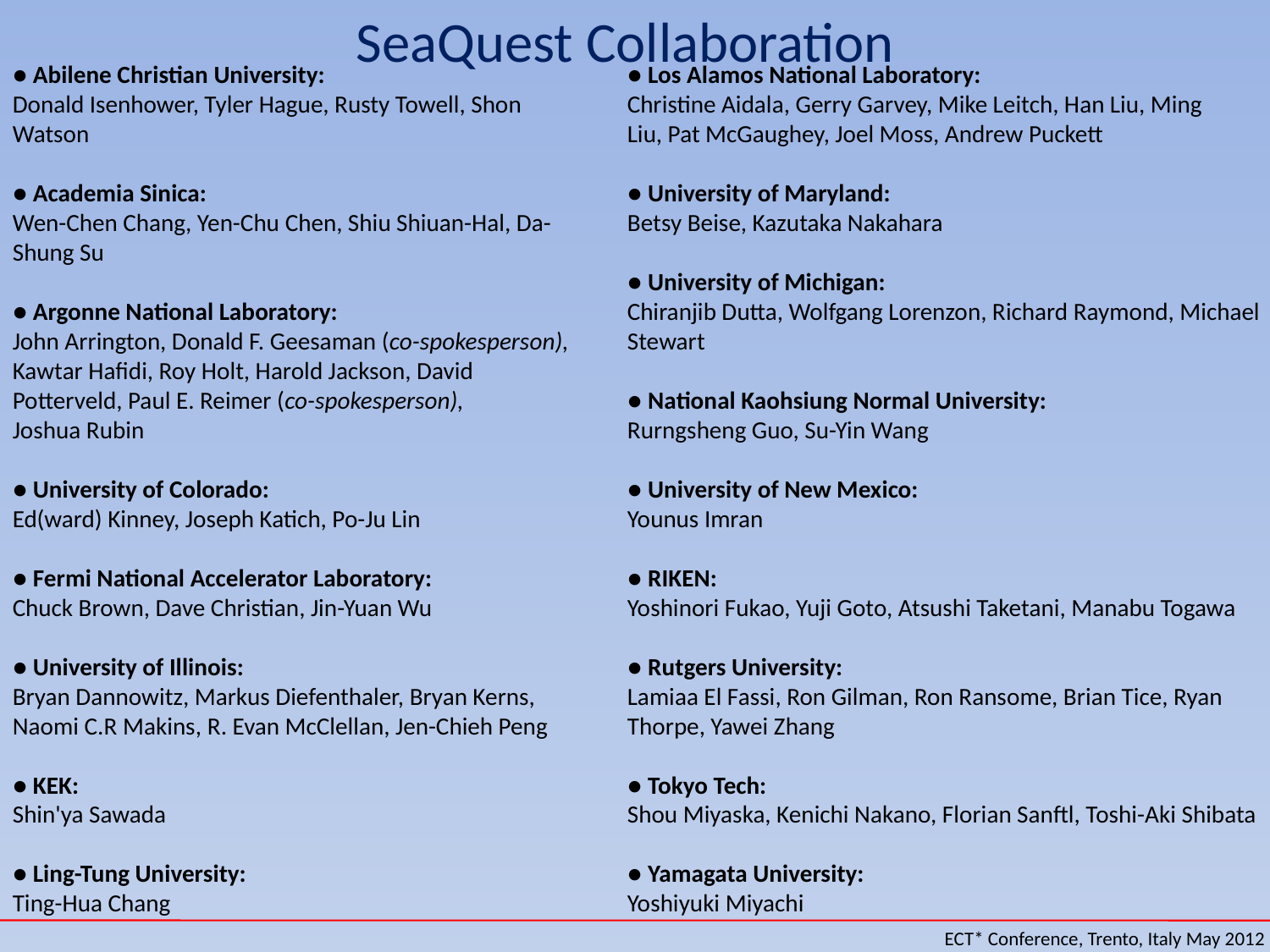

SeaQuest Collaboration
● Abilene Christian University:
Donald Isenhower, Tyler Hague, Rusty Towell, Shon
Watson
● Academia Sinica:
Wen-Chen Chang, Yen-Chu Chen, Shiu Shiuan-Hal, Da-Shung Su
● Argonne National Laboratory:
John Arrington, Donald F. Geesaman (co-spokesperson),
Kawtar Hafidi, Roy Holt, Harold Jackson, David
Potterveld, Paul E. Reimer (co-spokesperson),
Joshua Rubin
● University of Colorado:
Ed(ward) Kinney, Joseph Katich, Po-Ju Lin

● Fermi National Accelerator Laboratory:
Chuck Brown, Dave Christian, Jin-Yuan Wu

● University of Illinois:
Bryan Dannowitz, Markus Diefenthaler, Bryan Kerns, Naomi C.R Makins, R. Evan McClellan, Jen-Chieh Peng

● KEK:
Shin'ya Sawada

● Ling-Tung University:
Ting-Hua Chang
● Los Alamos National Laboratory:
Christine Aidala, Gerry Garvey, Mike Leitch, Han Liu, Ming
Liu, Pat McGaughey, Joel Moss, Andrew Puckett

● University of Maryland:
Betsy Beise, Kazutaka Nakahara

● University of Michigan:
Chiranjib Dutta, Wolfgang Lorenzon, Richard Raymond, Michael
Stewart

● National Kaohsiung Normal University:
Rurngsheng Guo, Su-Yin Wang

● University of New Mexico:
Younus Imran

● RIKEN:
Yoshinori Fukao, Yuji Goto, Atsushi Taketani, Manabu Togawa

● Rutgers University:
Lamiaa El Fassi, Ron Gilman, Ron Ransome, Brian Tice, Ryan
Thorpe, Yawei Zhang

● Tokyo Tech:
Shou Miyaska, Kenichi Nakano, Florian Sanftl, Toshi-Aki Shibata

● Yamagata University:
Yoshiyuki Miyachi
ECT* Conference, Trento, Italy May 2012